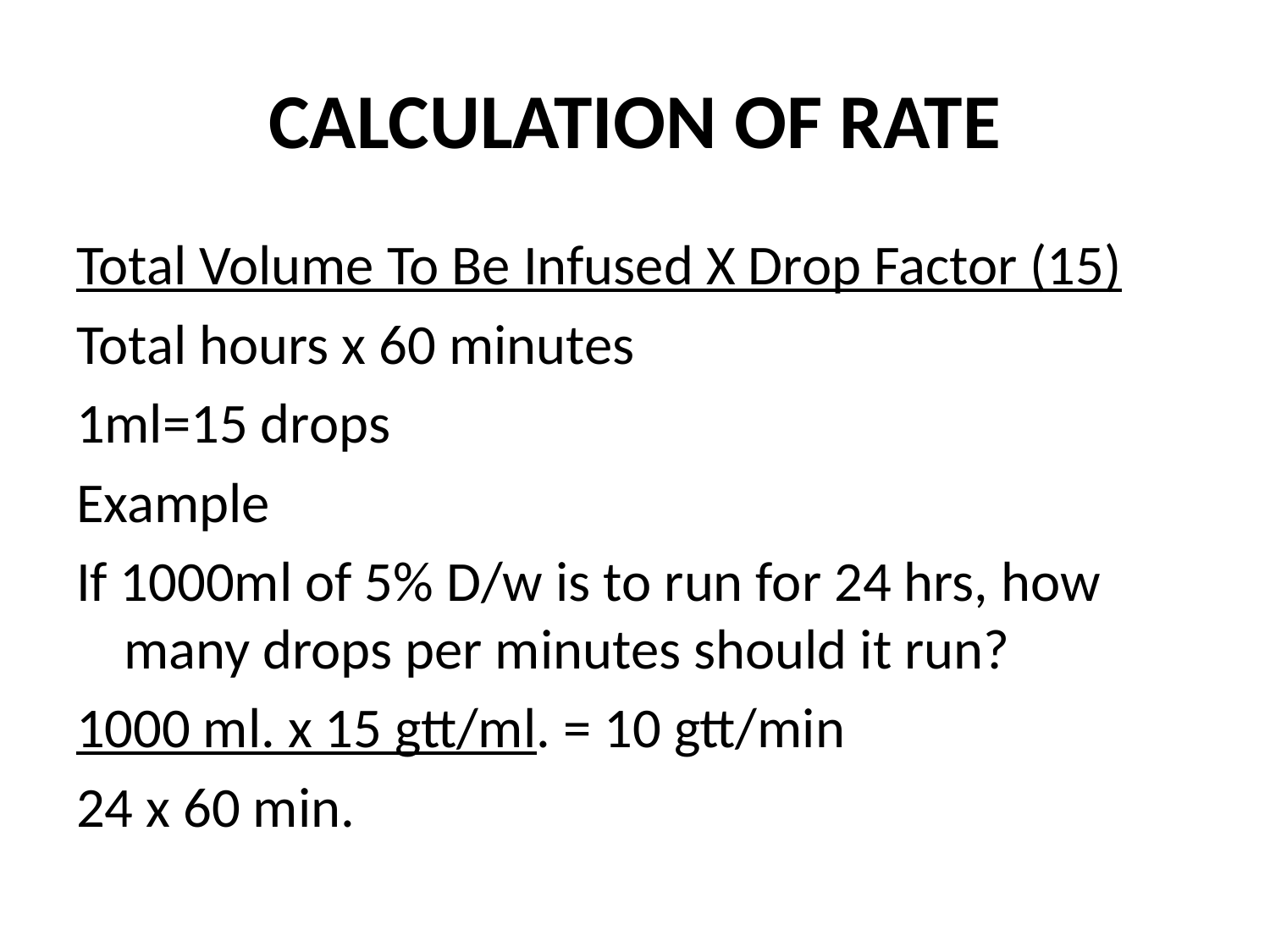

# CALCULATION OF RATE
Total Volume To Be Infused X Drop Factor (15)
Total hours x 60 minutes
1ml=15 drops
Example
If 1000ml of 5% D/w is to run for 24 hrs, how many drops per minutes should it run?
1000 ml. x 15 gtt/ml. = 10 gtt/min
24 x 60 min.